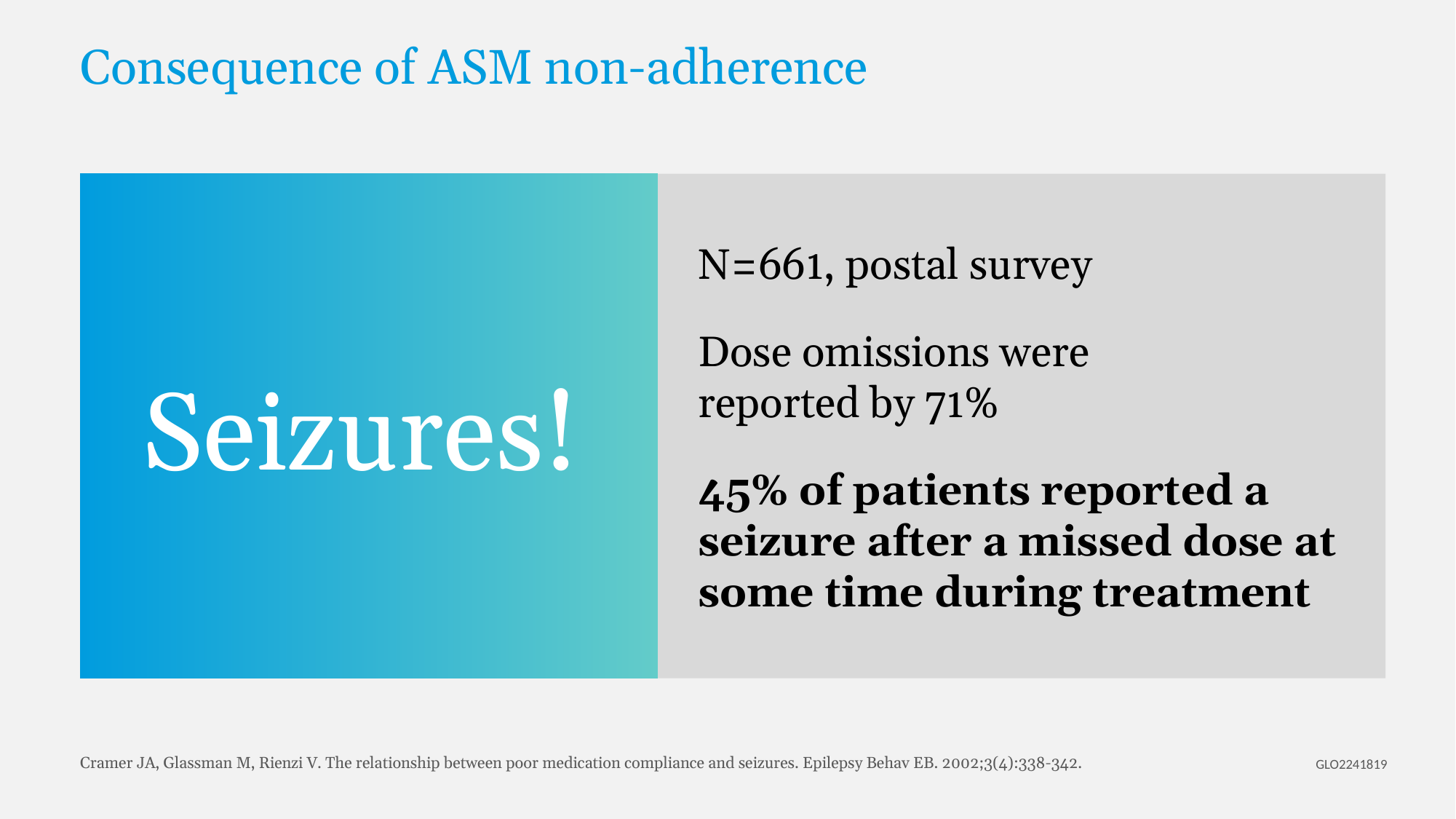

# Consequence of ASM non-adherence

N=661, postal survey
Dose omissions were
reported by 71%
45% of patients reported a seizure after a missed dose at some time during treatment
Seizures!
Cramer JA, Glassman M, Rienzi V. The relationship between poor medication compliance and seizures. Epilepsy Behav EB. 2002;3(4):338-342.
GLO2241819